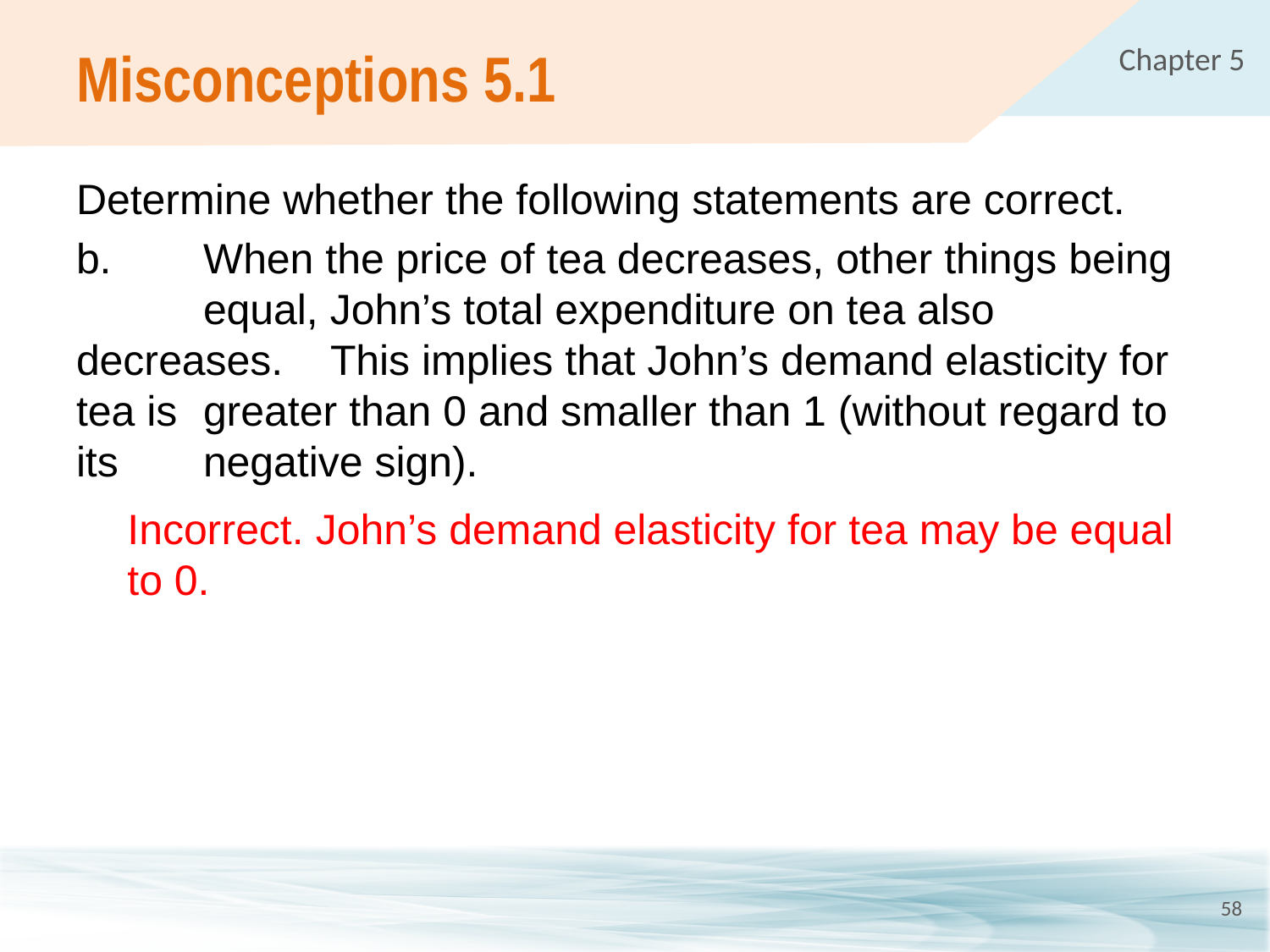

# Misconceptions 5.1
Determine whether the following statements are correct.
b.	When the price of tea decreases, other things being 	equal, John’s total expenditure on tea also decreases. 	This implies that John’s demand elasticity for tea is 	greater than 0 and smaller than 1 (without regard to its 	negative sign).
Incorrect. John’s demand elasticity for tea may be equal to 0.
58